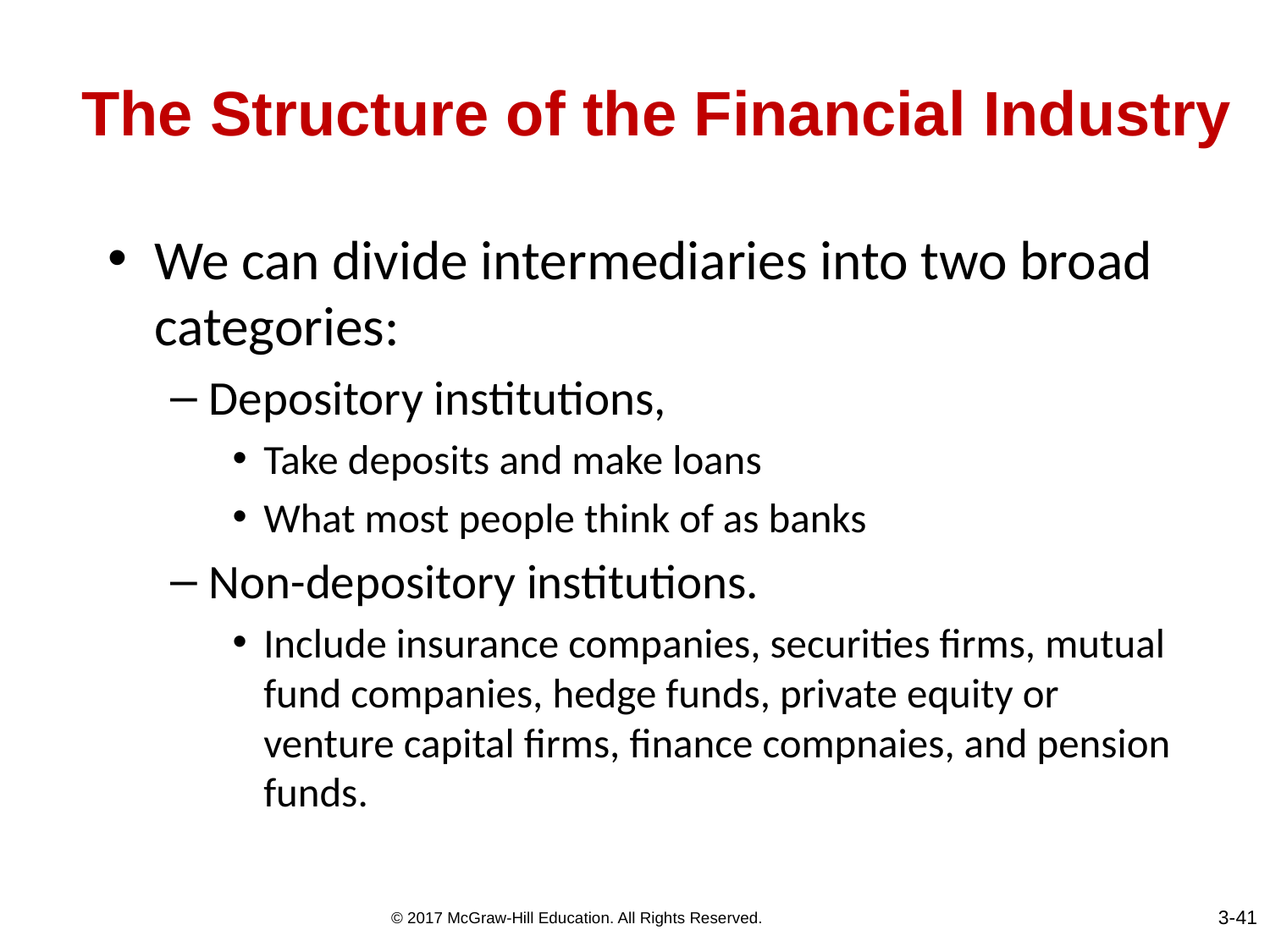

# The Structure of the Financial Industry
We can divide intermediaries into two broad categories:
Depository institutions,
Take deposits and make loans
What most people think of as banks
Non-depository institutions.
Include insurance companies, securities firms, mutual fund companies, hedge funds, private equity or venture capital firms, finance compnaies, and pension funds.
3-41
© 2017 McGraw-Hill Education. All Rights Reserved.